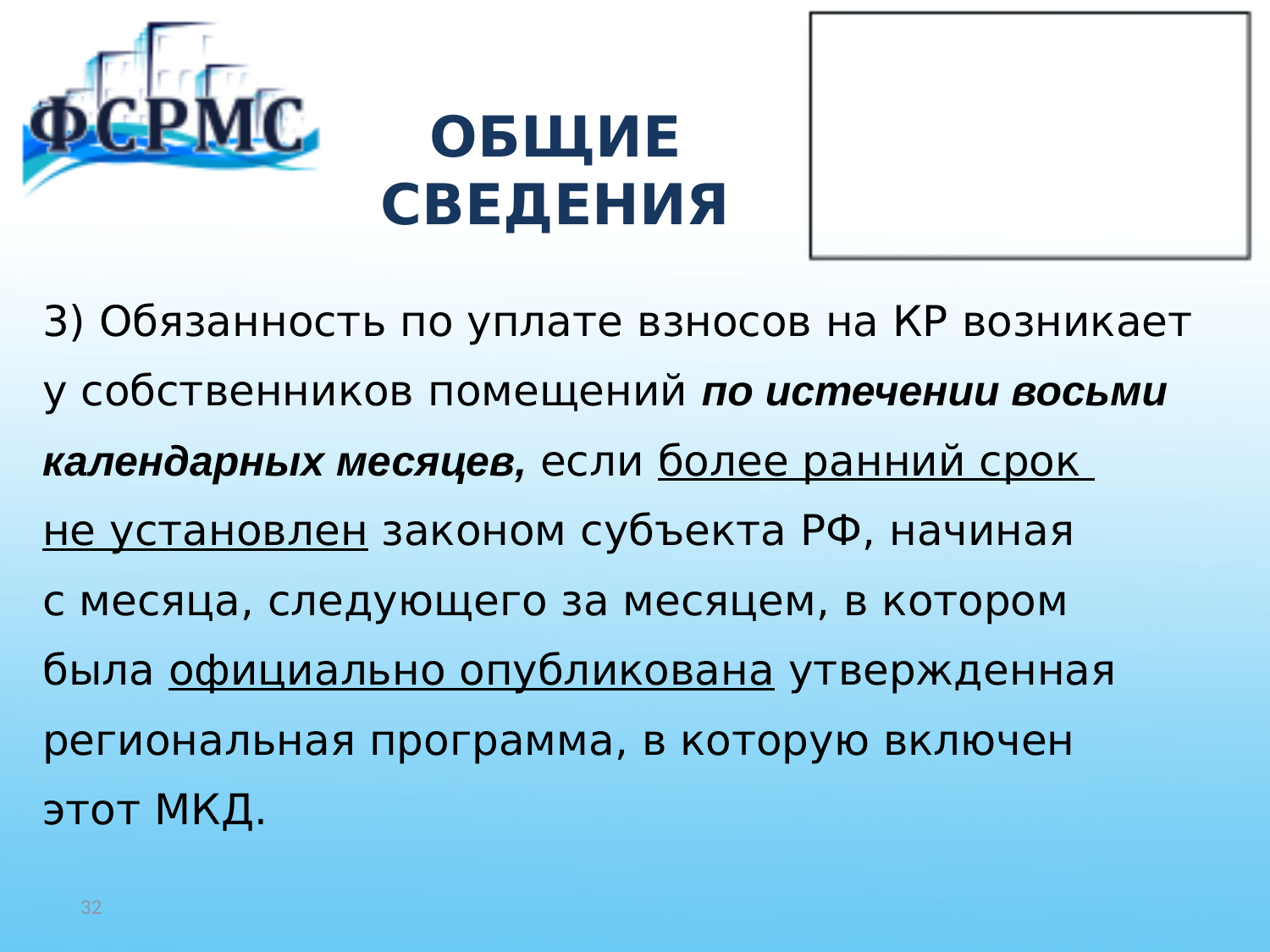

# ОБЩИЕ СВЕДЕНИЯ
3) Обязанность по уплате взносов на КР возникает
у собственников помещений по истечении восьми
календарных месяцев, если более ранний срок
не установлен законом субъекта РФ, начиная
с месяца, следующего за месяцем, в котором
была официально опубликована утвержденная
региональная программа, в которую включен
этот МКД.

32